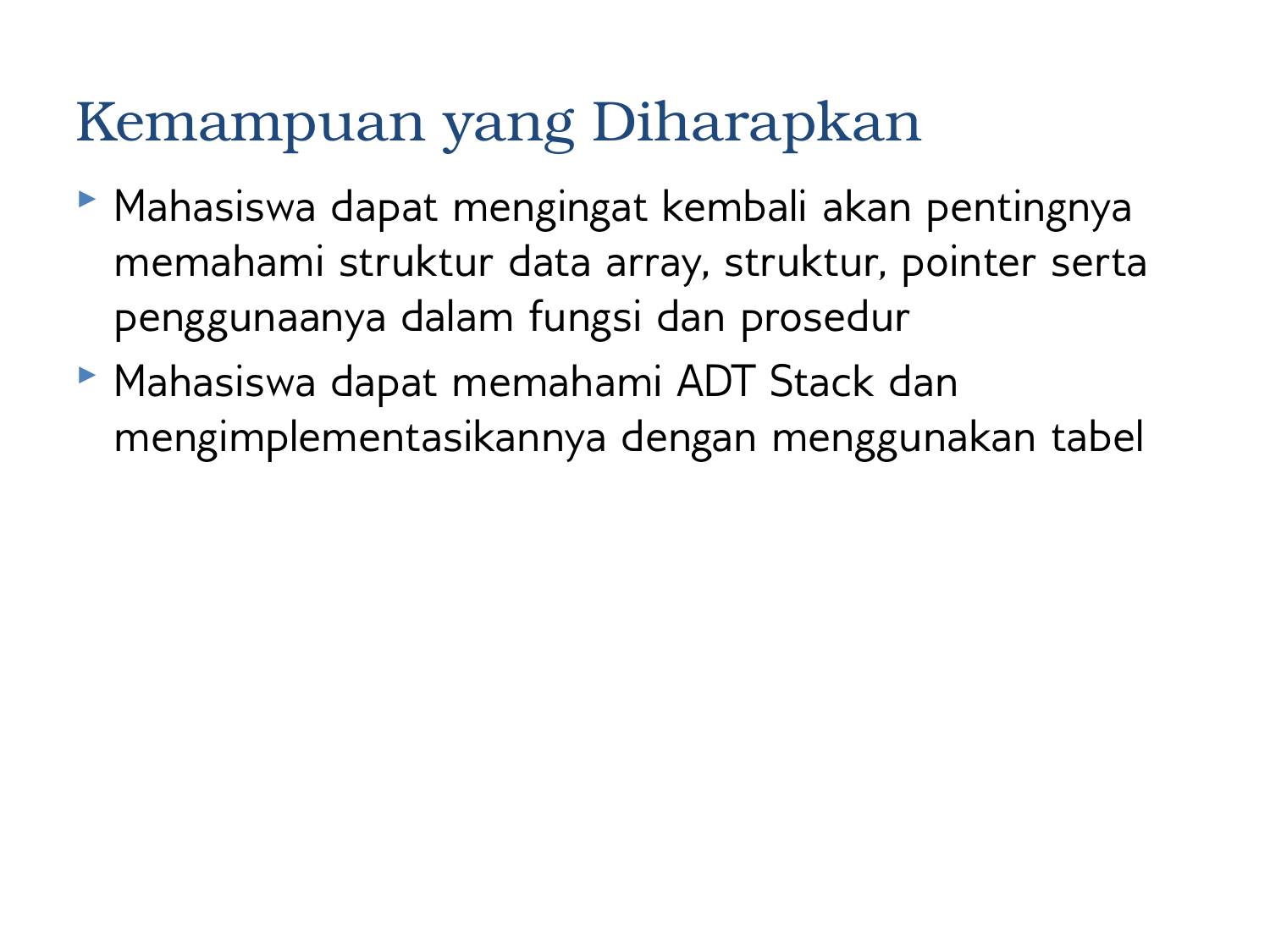

# Kemampuan yang Diharapkan
Mahasiswa dapat mengingat kembali akan pentingnya memahami struktur data array, struktur, pointer serta penggunaanya dalam fungsi dan prosedur
Mahasiswa dapat memahami ADT Stack dan mengimplementasikannya dengan menggunakan tabel